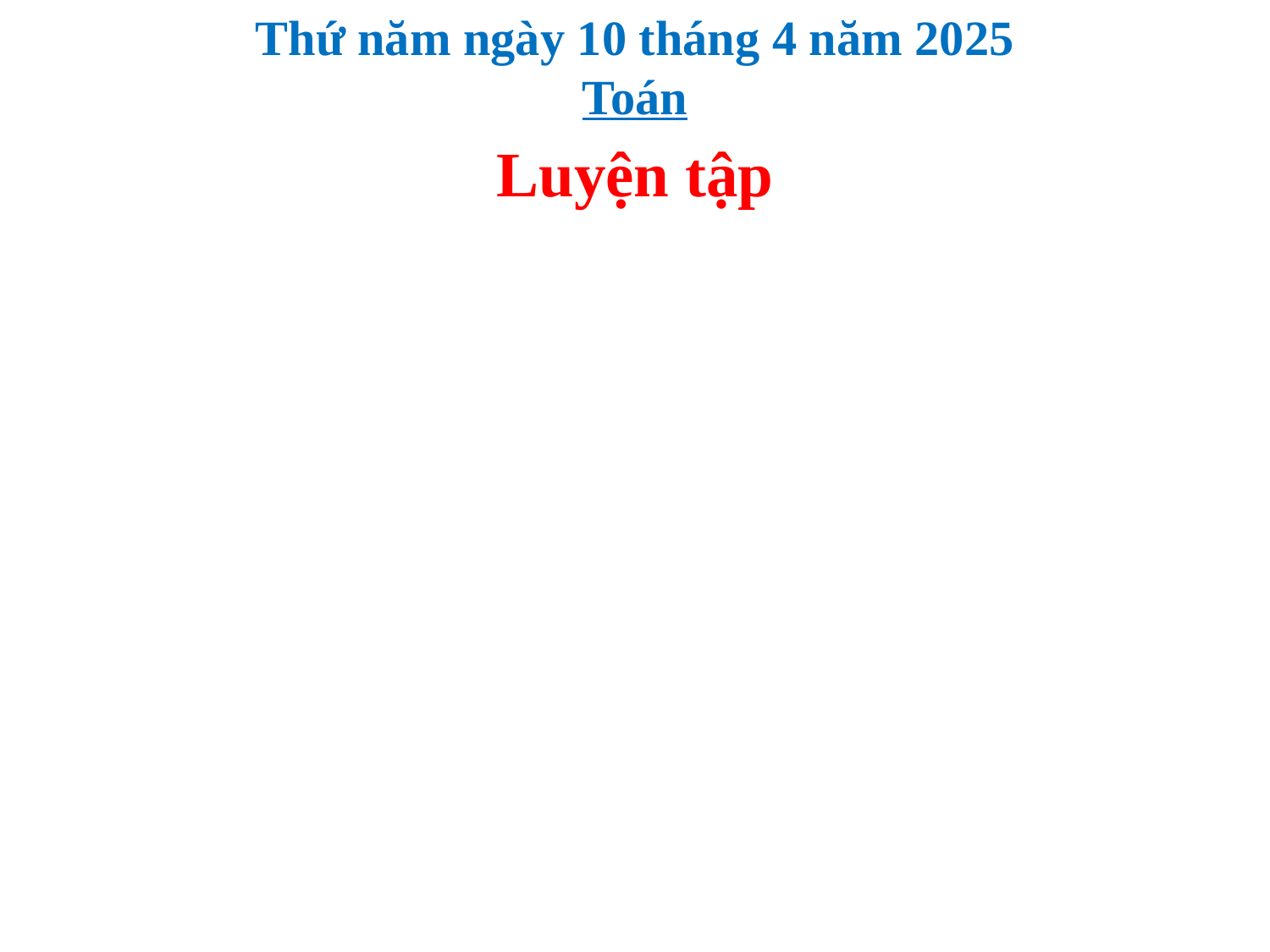

Thứ năm ngày 10 tháng 4 năm 2025
Toán
Luyện tập